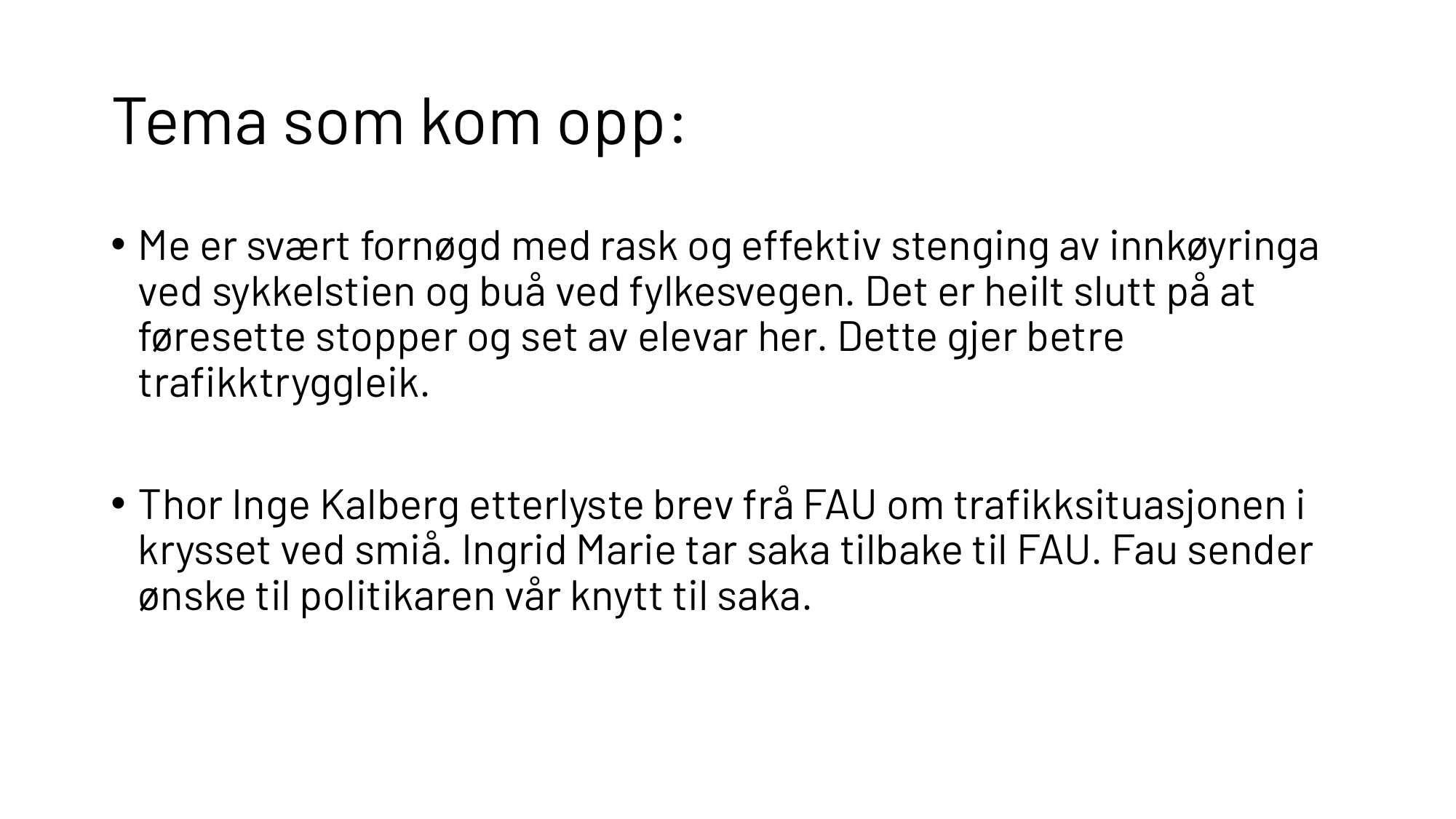

# Tema som kom opp:
Me er svært fornøgd med rask og effektiv stenging av innkøyringa ved sykkelstien og buå ved fylkesvegen. Det er heilt slutt på at føresette stopper og set av elevar her. Dette gjer betre trafikktryggleik.

Thor Inge Kalberg etterlyste brev frå FAU om trafikksituasjonen i krysset ved smiå. Ingrid Marie tar saka tilbake til FAU. Fau sender ønske til politikaren vår knytt til saka.